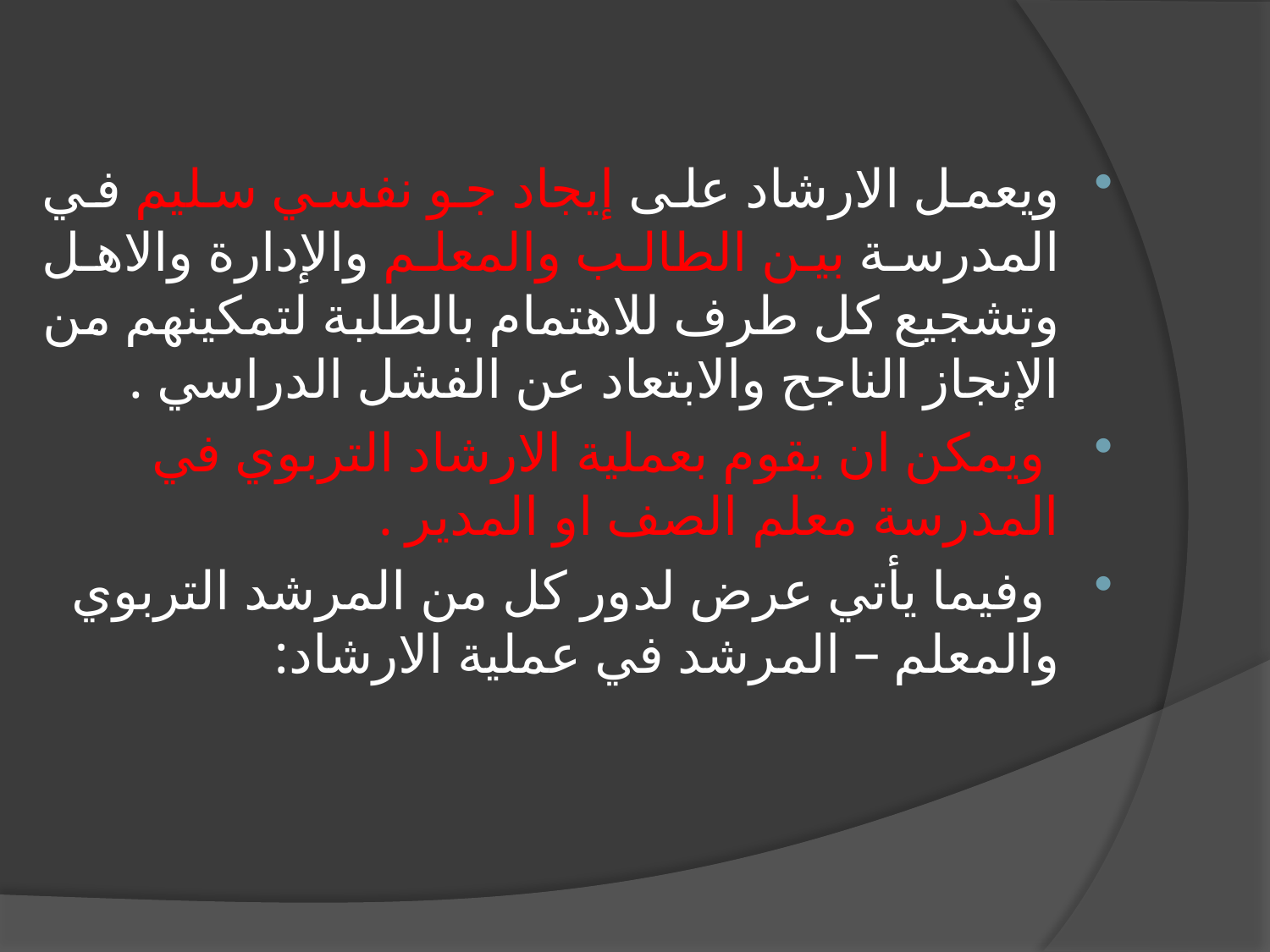

ويعمل الارشاد على إيجاد جو نفسي سليم في المدرسة بين الطالب والمعلم والإدارة والاهل وتشجيع كل طرف للاهتمام بالطلبة لتمكينهم من الإنجاز الناجح والابتعاد عن الفشل الدراسي .
 ويمكن ان يقوم بعملية الارشاد التربوي في المدرسة معلم الصف او المدير .
 وفيما يأتي عرض لدور كل من المرشد التربوي والمعلم – المرشد في عملية الارشاد: